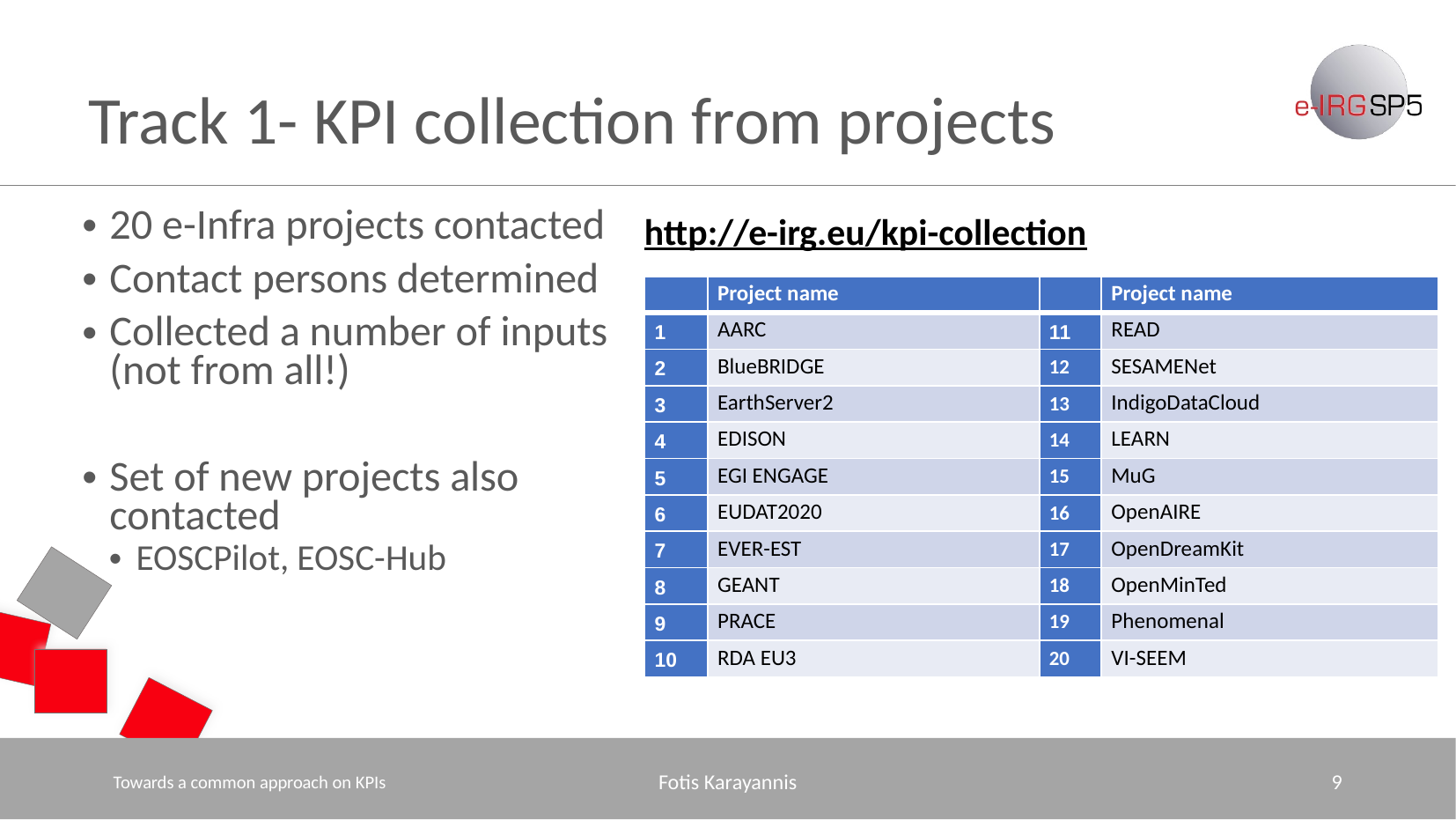

# Track 1- KPI collection from projects
20 e-Infra projects contacted
Contact persons determined
Collected a number of inputs (not from all!)

Set of new projects also contacted
EOSCPilot, EOSC-Hub

http://e-irg.eu/kpi-collection
|  | Project name |  | Project name |
| --- | --- | --- | --- |
| 1 | AARC | 11 | READ |
| 2 | BlueBRIDGE | 12 | SESAMENet |
| 3 | EarthServer2 | 13 | IndigoDataCloud |
| 4 | EDISON | 14 | LEARN |
| 5 | EGI ENGAGE | 15 | MuG |
| 6 | EUDAT2020 | 16 | OpenAIRE |
| 7 | EVER-EST | 17 | OpenDreamKit |
| 8 | GEANT | 18 | OpenMinTed |
| 9 | PRACE | 19 | Phenomenal |
| 10 | RDA EU3 | 20 | VI-SEEM |
Towards a common approach on KPIs
Fotis Karayannis
9